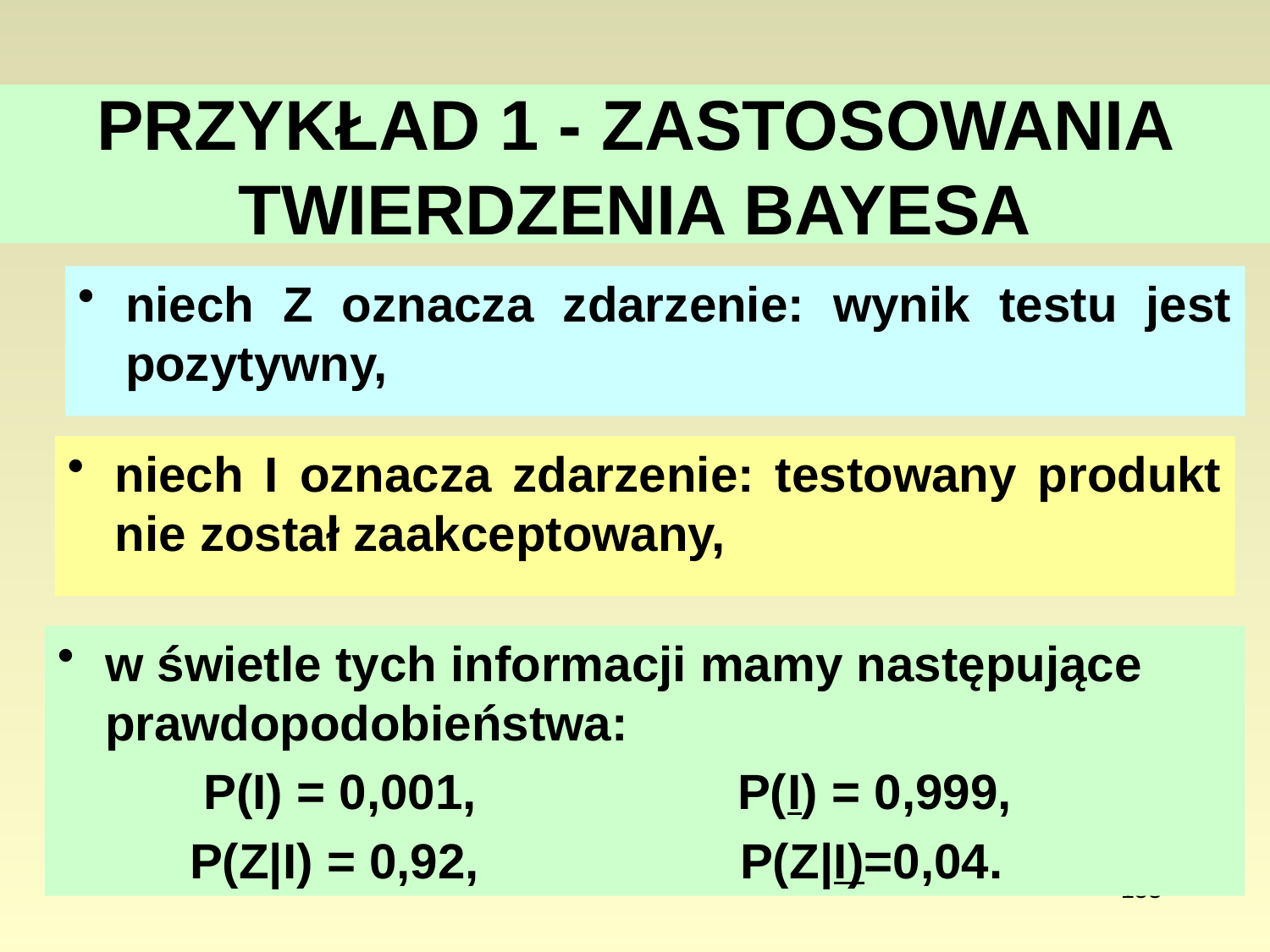

# PRZYKŁAD 1 - ZASTOSOWANIA TWIERDZENIA BAYESA
niech Z oznacza zdarzenie: wynik testu jest pozytywny,
niech I oznacza zdarzenie: testowany produkt nie został zaakceptowany,
w świetle tych informacji mamy następujące prawdopodobieństwa:
      P(I) = 0,001,                   P(I) = 0,999,
     P(Z|I) = 0,92,                   P(Z|I)=0,04.
153